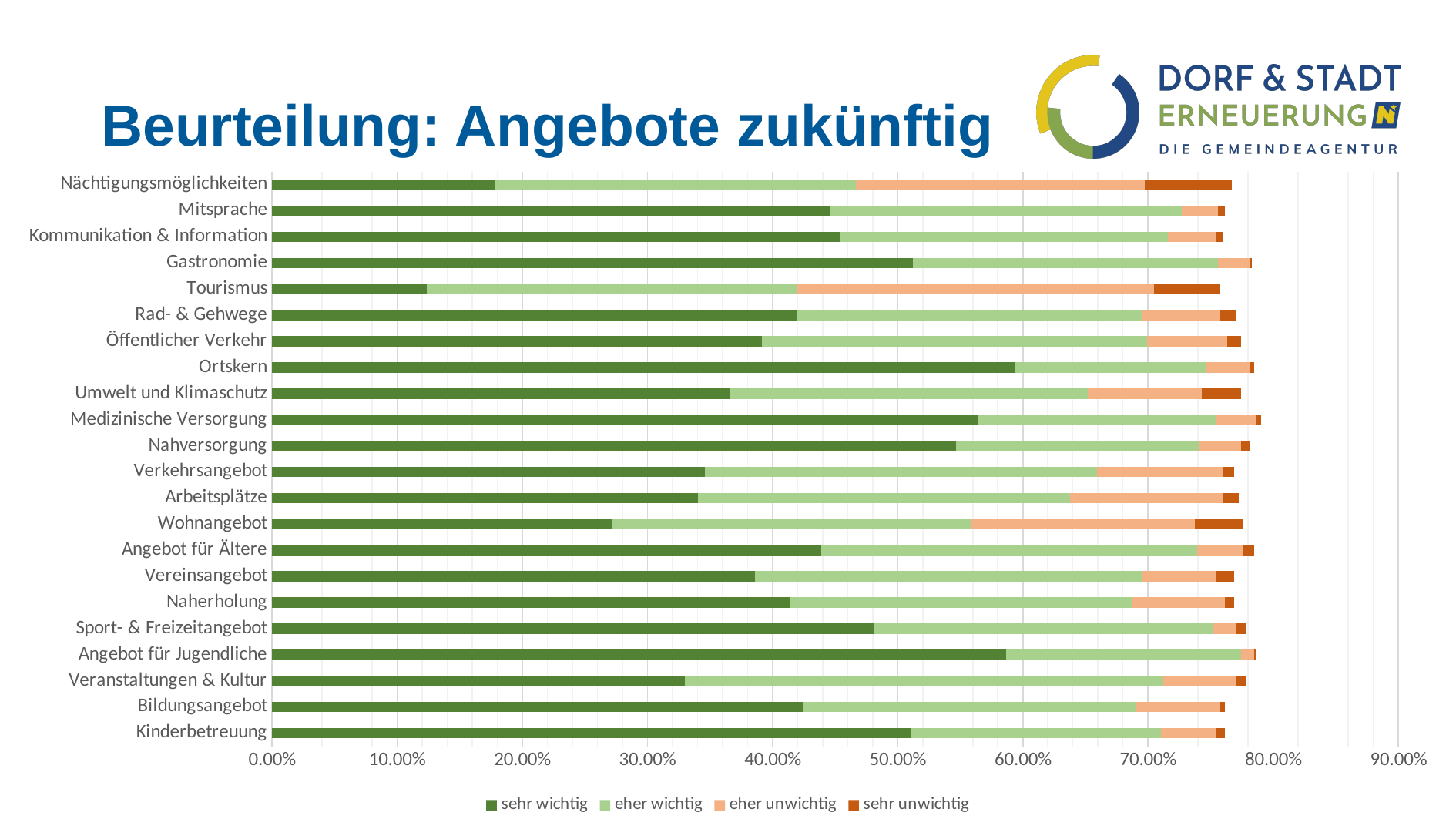

# Beurteilung: Angebote zukünftig

### Chart

| Category | sehr wichtig | eher wichtig | eher unwichtig | sehr unwichtig |
|---|---|---|---|---|
| Kinderbetreuung | 0.5100182149362478 | 0.20036429872495445 | 0.043715846994535526 | 0.007285974499089253 |
| Bildungsangebot | 0.424408014571949 | 0.2659380692167577 | 0.06739526411657559 | 0.0036429872495446266 |
| Veranstaltungen & Kultur | 0.3296903460837887 | 0.3825136612021858 | 0.058287795992714025 | 0.007285974499089253 |
| Angebot für Jugendliche | 0.5865209471766849 | 0.18761384335154827 | 0.010928961748633882 | 0.0018214936247723133 |
| Sport- & Freizeitangebot | 0.4808743169398907 | 0.27140255009107467 | 0.018214936247723135 | 0.007285974499089253 |
| Naherholung | 0.4134790528233151 | 0.273224043715847 | 0.07468123861566485 | 0.007285974499089253 |
| Vereinsangebot | 0.3861566484517304 | 0.30965391621129323 | 0.058287795992714025 | 0.014571948998178506 |
| Angebot für Ältere | 0.43897996357012753 | 0.3005464480874317 | 0.03642987249544627 | 0.009107468123861567 |
| Wohnangebot | 0.27140255009107467 | 0.2877959927140255 | 0.17850637522768667 | 0.03825136612021858 |
| Arbeitsplätze | 0.3406193078324226 | 0.29690346083788705 | 0.122040072859745 | 0.012750455373406194 |
| Verkehrsangebot | 0.3460837887067395 | 0.3132969034608379 | 0.10018214936247723 | 0.009107468123861567 |
| Nahversorgung | 0.546448087431694 | 0.19489981785063754 | 0.03278688524590164 | 0.007285974499089253 |
| Medizinische Versorgung | 0.5646630236794171 | 0.1894353369763206 | 0.03278688524590164 | 0.0036429872495446266 |
| Umwelt und Klimaschutz | 0.366120218579235 | 0.2859744990892532 | 0.09107468123861566 | 0.030965391621129327 |
| Ortskern | 0.5938069216757741 | 0.15300546448087432 | 0.03460837887067395 | 0.0036429872495446266 |
| Öffentlicher Verkehr | 0.39162112932604737 | 0.30783242258652094 | 0.06375227686703097 | 0.010928961748633882 |
| Rad- & Gehwege | 0.41894353369763204 | 0.2768670309653916 | 0.061930783242258654 | 0.012750455373406194 |
| Tourismus | 0.12386156648451731 | 0.29508196721311475 | 0.2859744990892532 | 0.052823315118397086 |
| Gastronomie | 0.51183970856102 | 0.24408014571949 | 0.025500910746812388 | 0.0018214936247723133 |
| Kommunikation & Information | 0.453551912568306 | 0.26229508196721313 | 0.03825136612021858 | 0.005464480874316941 |
| Mitsprache | 0.44626593806921677 | 0.28051001821493626 | 0.029143897996357013 | 0.005464480874316941 |
| Nächtigungsmöglichkeiten | 0.17850637522768667 | 0.2877959927140255 | 0.2313296903460838 | 0.0692167577413479 |